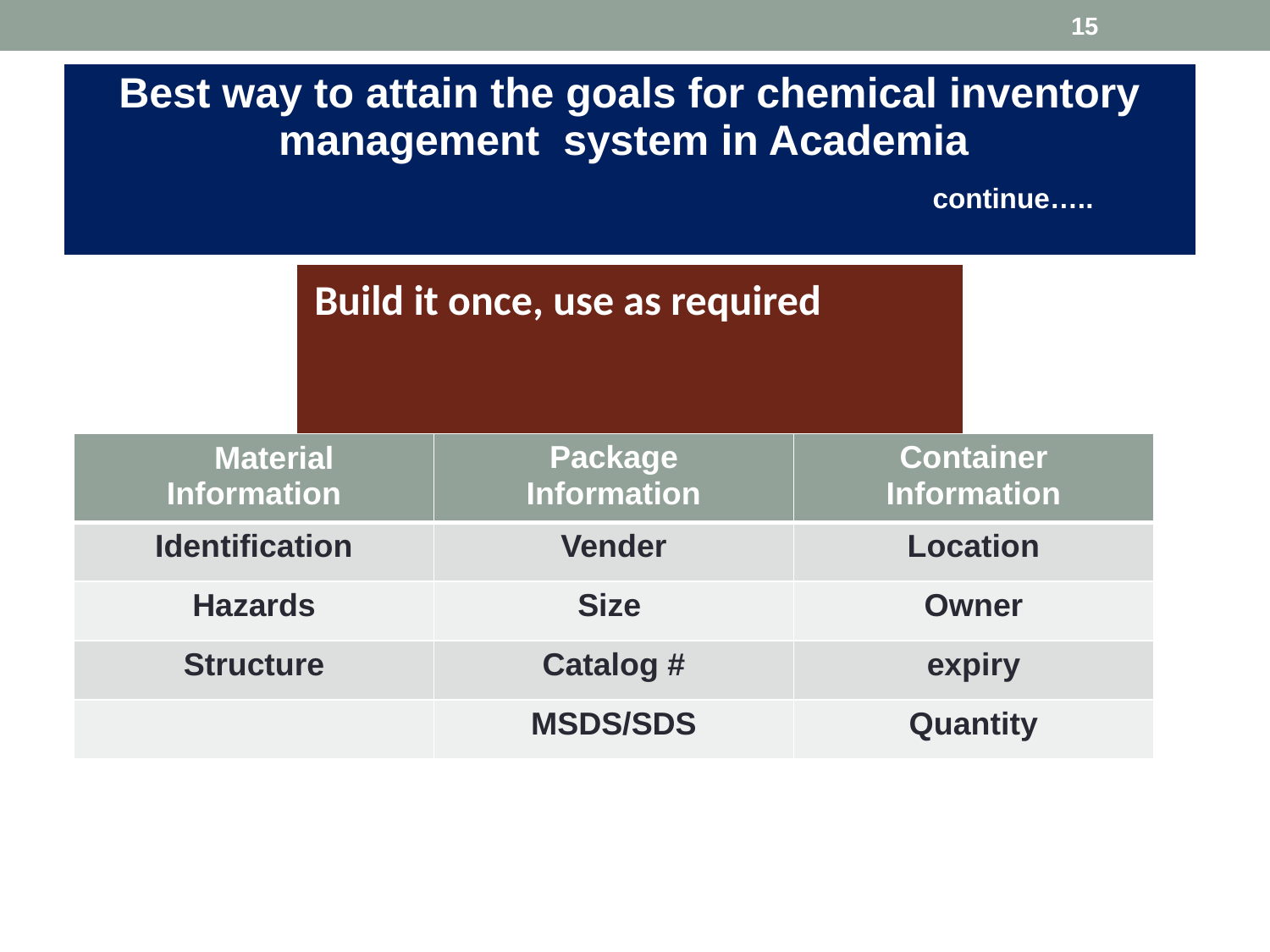

15
| Best way to attain the goals for chemical inventory management system in Academia continue….. |
| --- |
| Build it once, use as required |
| --- |

Material

| Information | Package Information | Container Information |
| --- | --- | --- |
| Identification | Vender | Location |
| Hazards | Size | Owner |
| Structure | Catalog # | expiry |
|  | MSDS/SDS | Quantity |